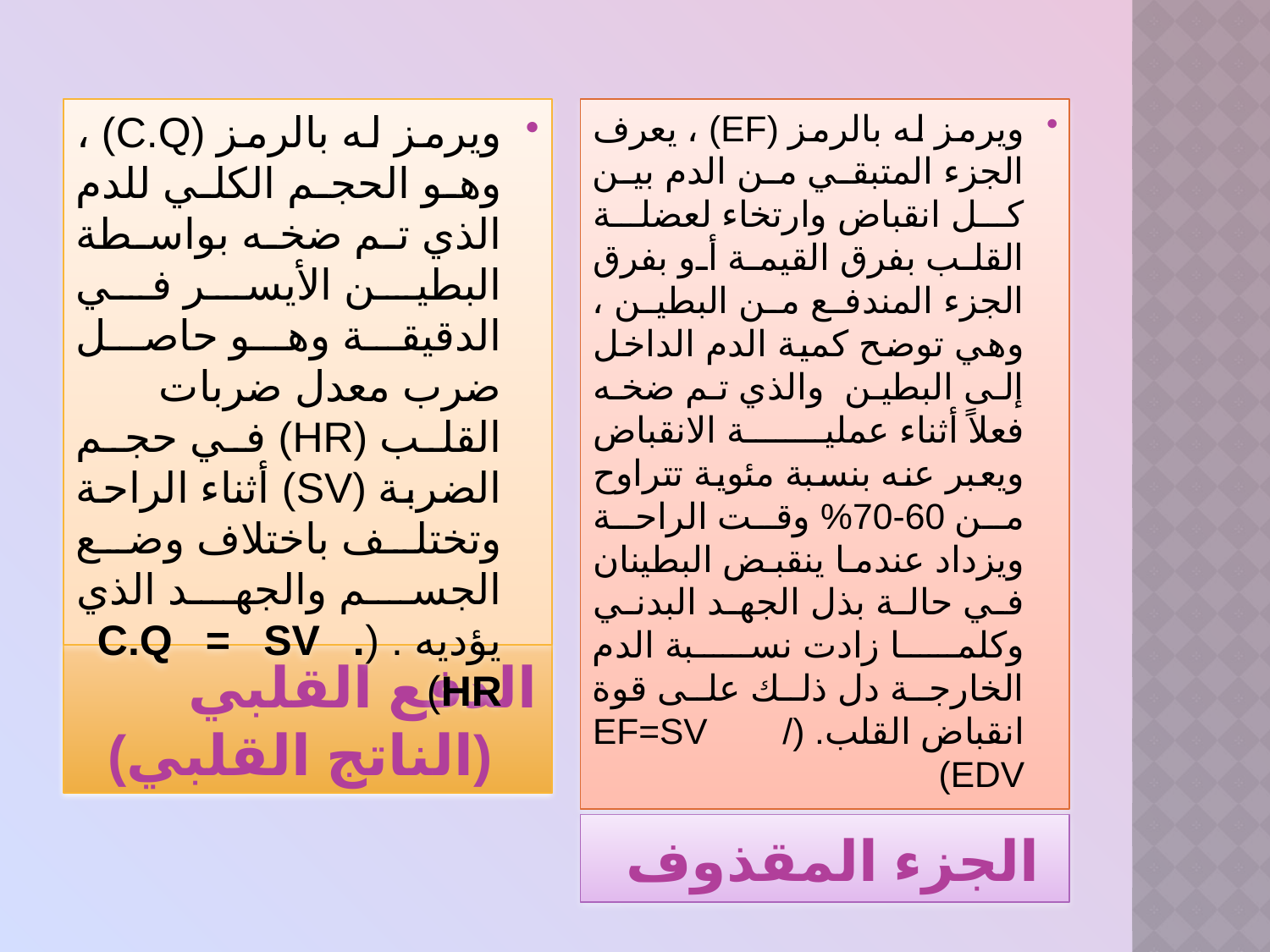

ويرمز له بالرمز (C.Q) ، وهو الحجم الكلي للدم الذي تم ضخه بواسطة البطين الأيسر في الدقيقة وهو حاصل ضرب معدل ضربات القلب (HR) في حجم الضربة (SV) أثناء الراحة وتختلف باختلاف وضع الجسم والجهد الذي يؤديه . (C.Q = SV . HR)
ويرمز له بالرمز (EF) ، يعرف الجزء المتبقي من الدم بين كل انقباض وارتخاء لعضلة القلب بفرق القيمة أو بفرق الجزء المندفع من البطين ، وهي توضح كمية الدم الداخل إلى البطين  والذي تم ضخه فعلاً أثناء عملية الانقباض ويعبر عنه بنسبة مئوية تتراوح من 60-70% وقت الراحة ويزداد عندما ينقبض البطينان في حالة بذل الجهد البدني وكلما زادت نسبة الدم الخارجة دل ذلك على قوة انقباض القلب. (EF=SV / EDV)
الدفع القلبي          (الناتج القلبي)
الجزء المقذوف